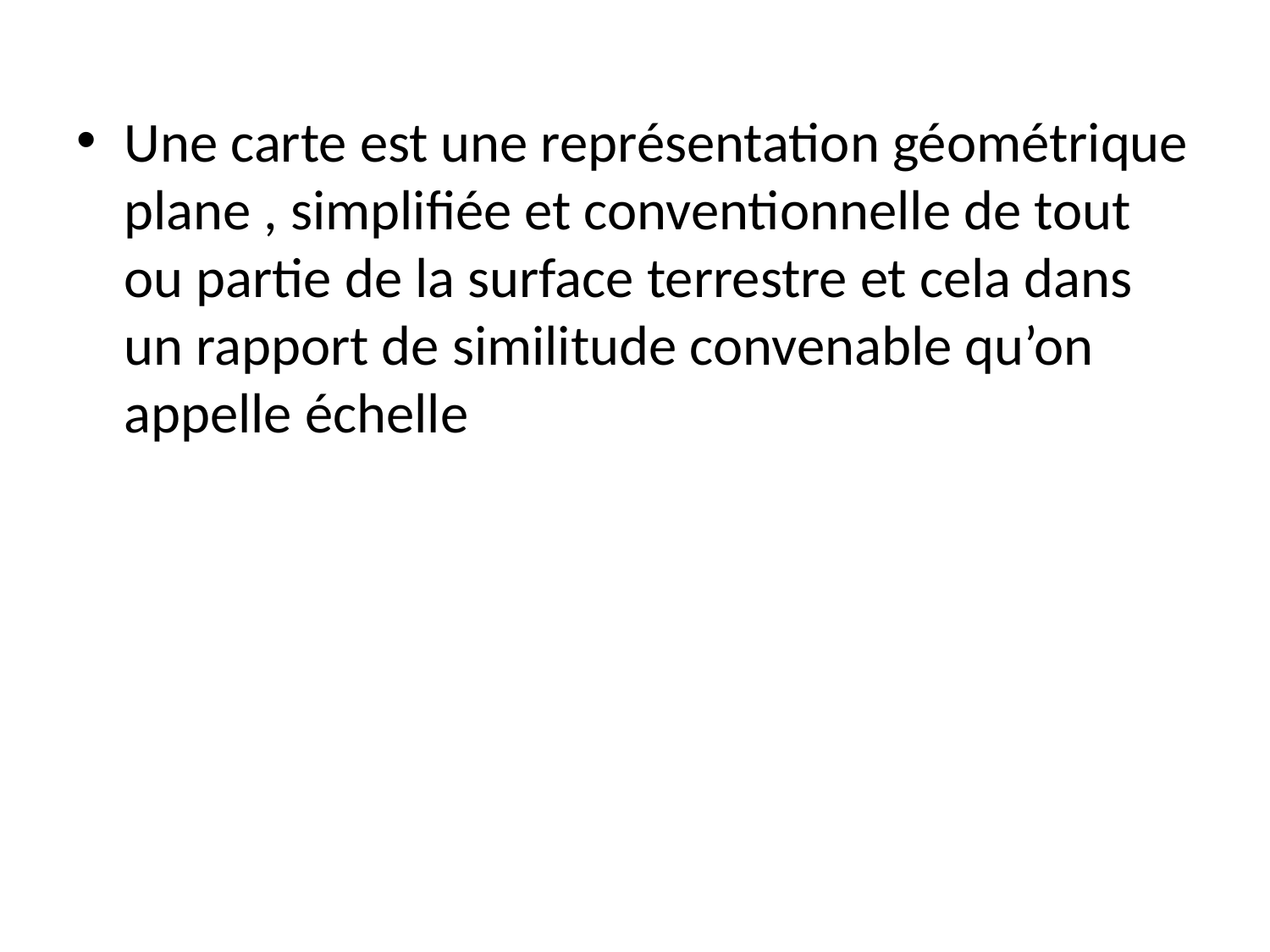

Une carte est une représentation géométrique plane , simplifiée et conventionnelle de tout ou partie de la surface terrestre et cela dans un rapport de similitude convenable qu’on appelle échelle